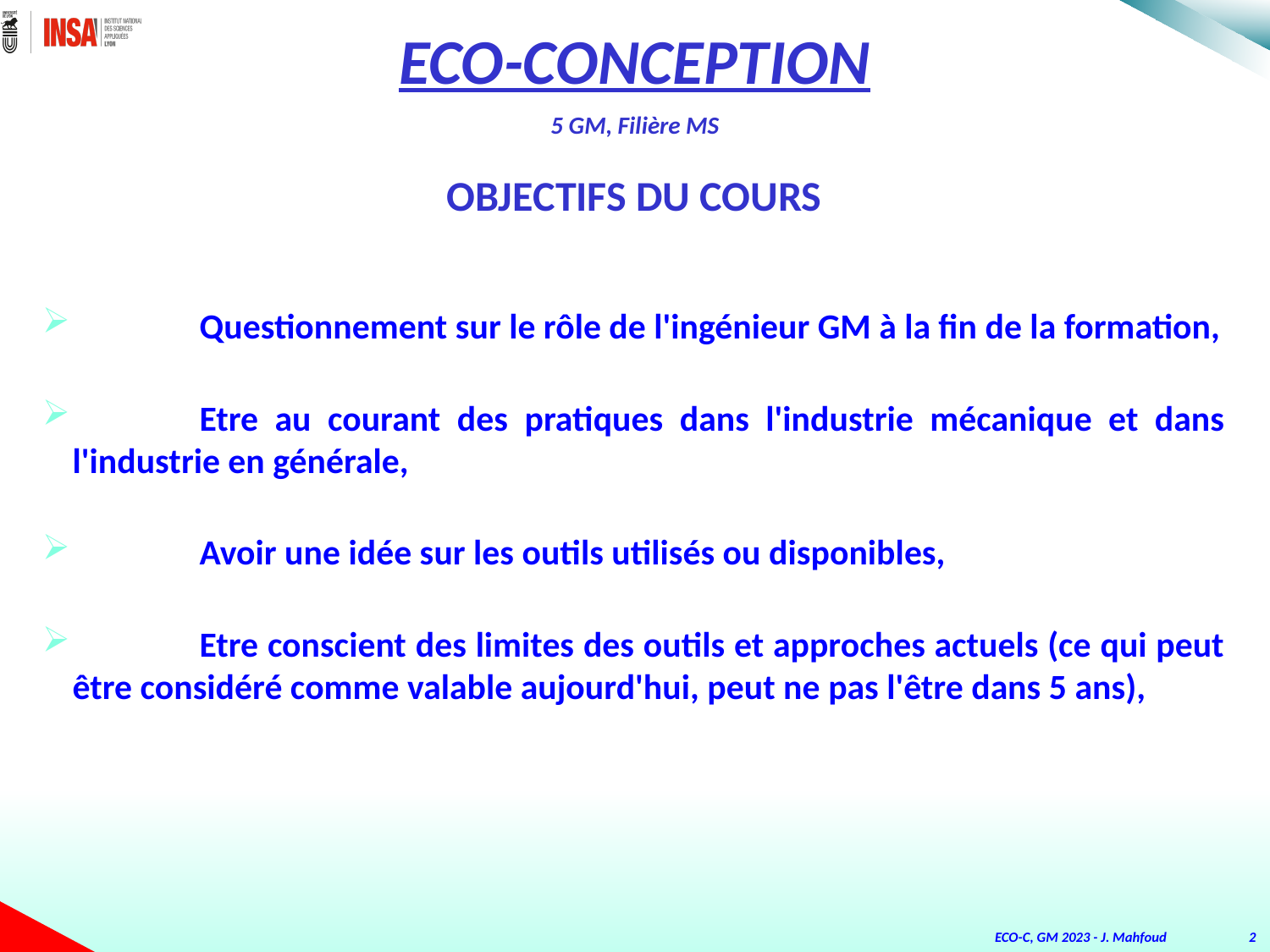

ECO-CONCEPTION
5 GM, Filière MS
OBJECTIFS DU COURS
	Questionnement sur le rôle de l'ingénieur GM à la fin de la formation,

	Etre au courant des pratiques dans l'industrie mécanique et dans l'industrie en générale,

	Avoir une idée sur les outils utilisés ou disponibles,

	Etre conscient des limites des outils et approches actuels (ce qui peut être considéré comme valable aujourd'hui, peut ne pas l'être dans 5 ans),